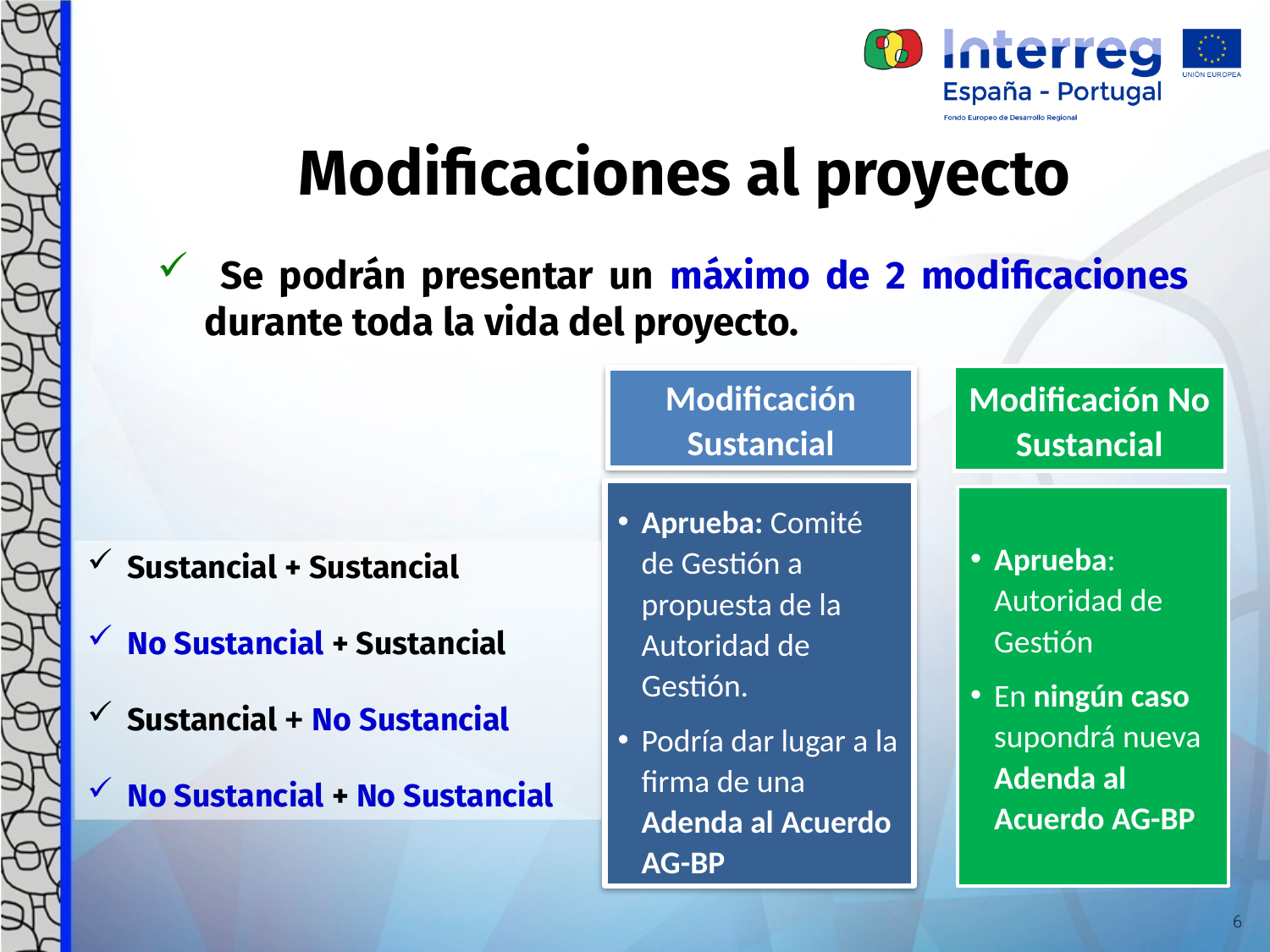

Modificaciones al proyecto

 Se podrán presentar un máximo de 2 modificaciones durante toda la vida del proyecto.
Modificación No Sustancial
Modificación Sustancial

Aprueba: Comité de Gestión a propuesta de la Autoridad de Gestión.
Podría dar lugar a la firma de una Adenda al Acuerdo AG-BP

Aprueba: Autoridad de Gestión
En ningún caso supondrá nueva Adenda al Acuerdo AG-BP
Sustancial + Sustancial

No Sustancial + Sustancial

Sustancial + No Sustancial

No Sustancial + No Sustancial
6